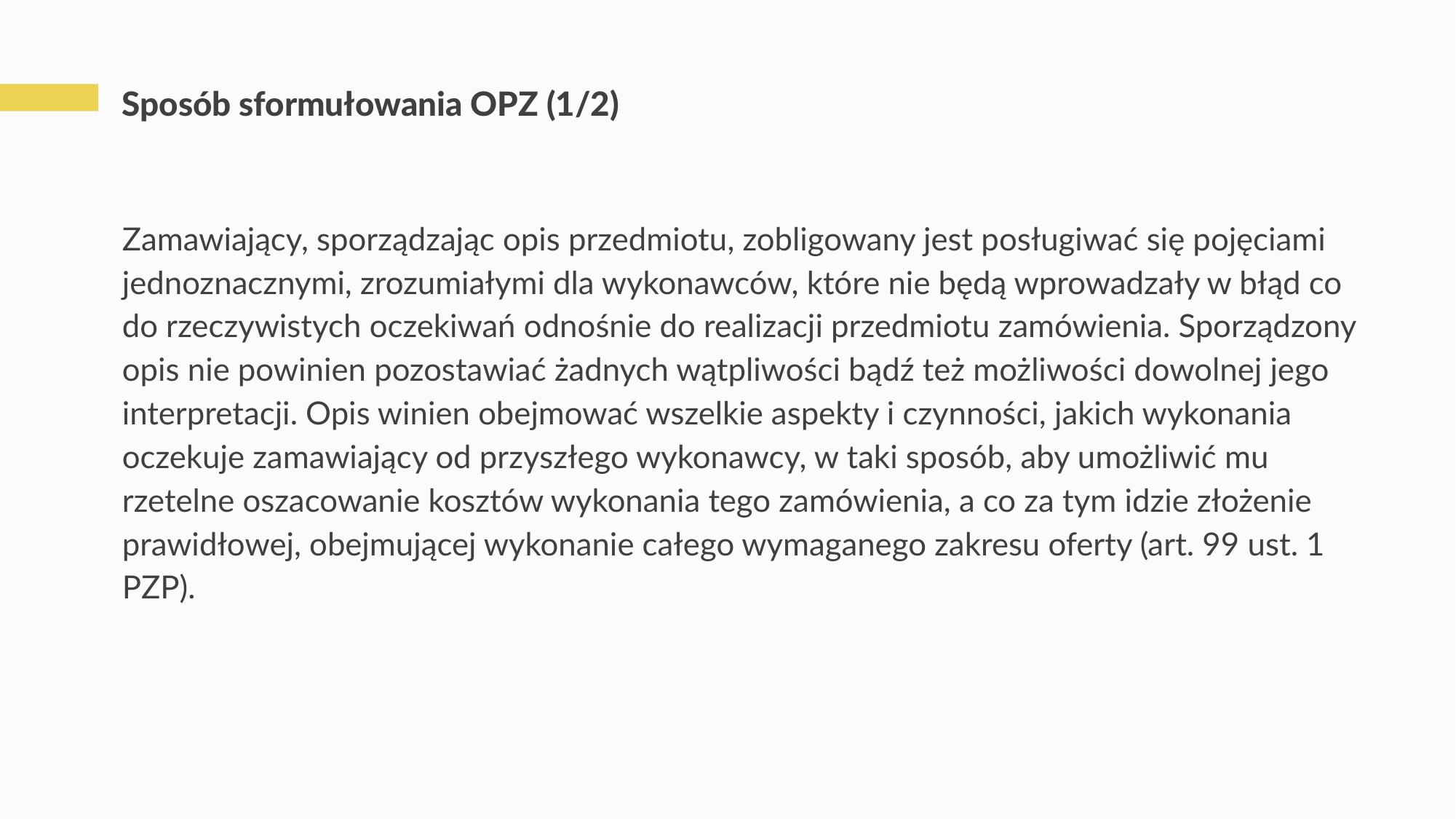

# Sposób sformułowania OPZ (1/2)
Zamawiający, sporządzając opis przedmiotu, zobligowany jest posługiwać się pojęciami jednoznacznymi, zrozumiałymi dla wykonawców, które nie będą wprowadzały w błąd co do rzeczywistych oczekiwań odnośnie do realizacji przedmiotu zamówienia. Sporządzony opis nie powinien pozostawiać żadnych wątpliwości bądź też możliwości dowolnej jego interpretacji. Opis winien obejmować wszelkie aspekty i czynności, jakich wykonania oczekuje zamawiający od przyszłego wykonawcy, w taki sposób, aby umożliwić mu rzetelne oszacowanie kosztów wykonania tego zamówienia, a co za tym idzie złożenie prawidłowej, obejmującej wykonanie całego wymaganego zakresu oferty (art. 99 ust. 1 PZP).